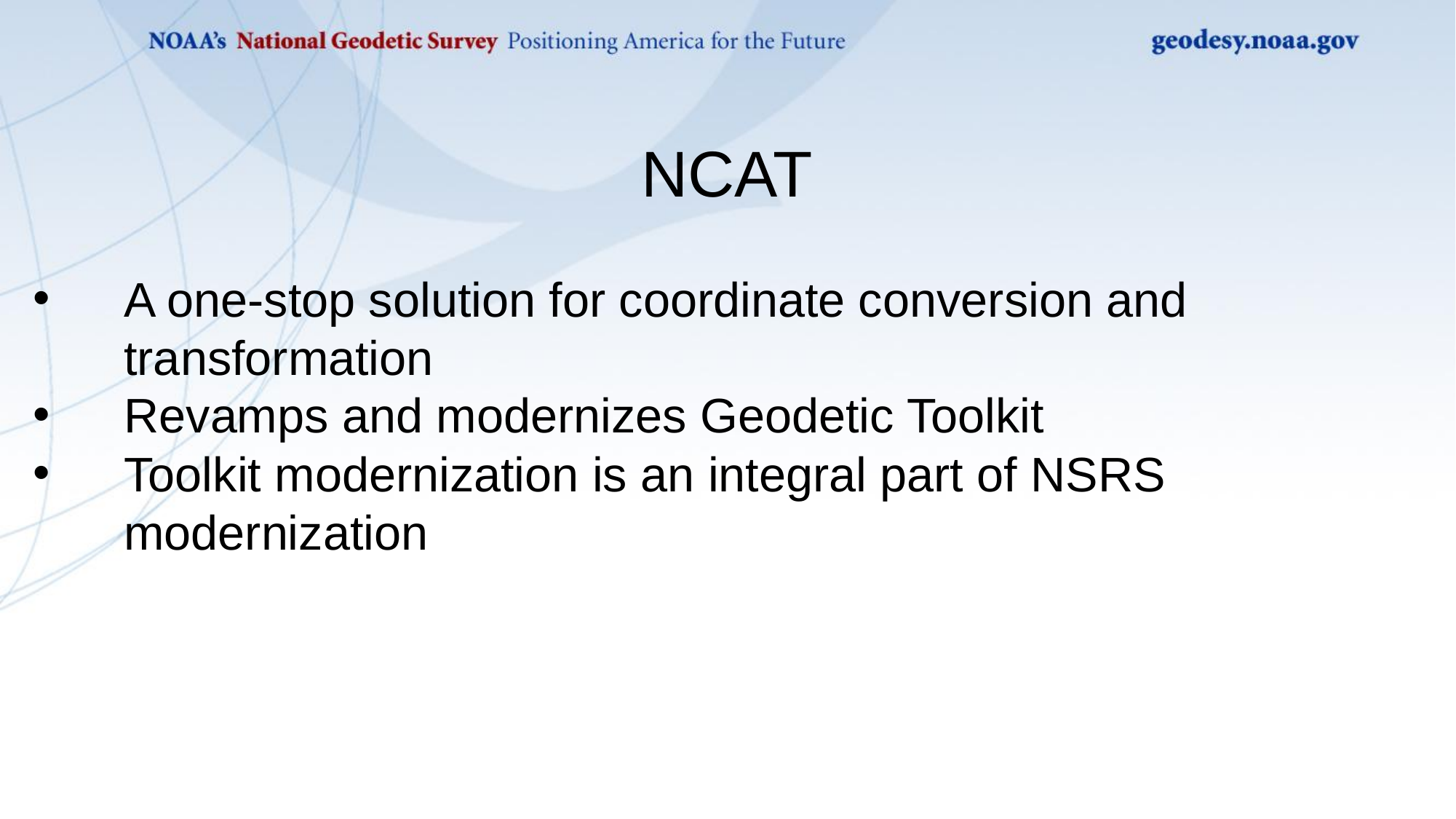

NCAT

A one-stop solution for coordinate conversion and transformation
Revamps and modernizes Geodetic Toolkit
Toolkit modernization is an integral part of NSRS modernization